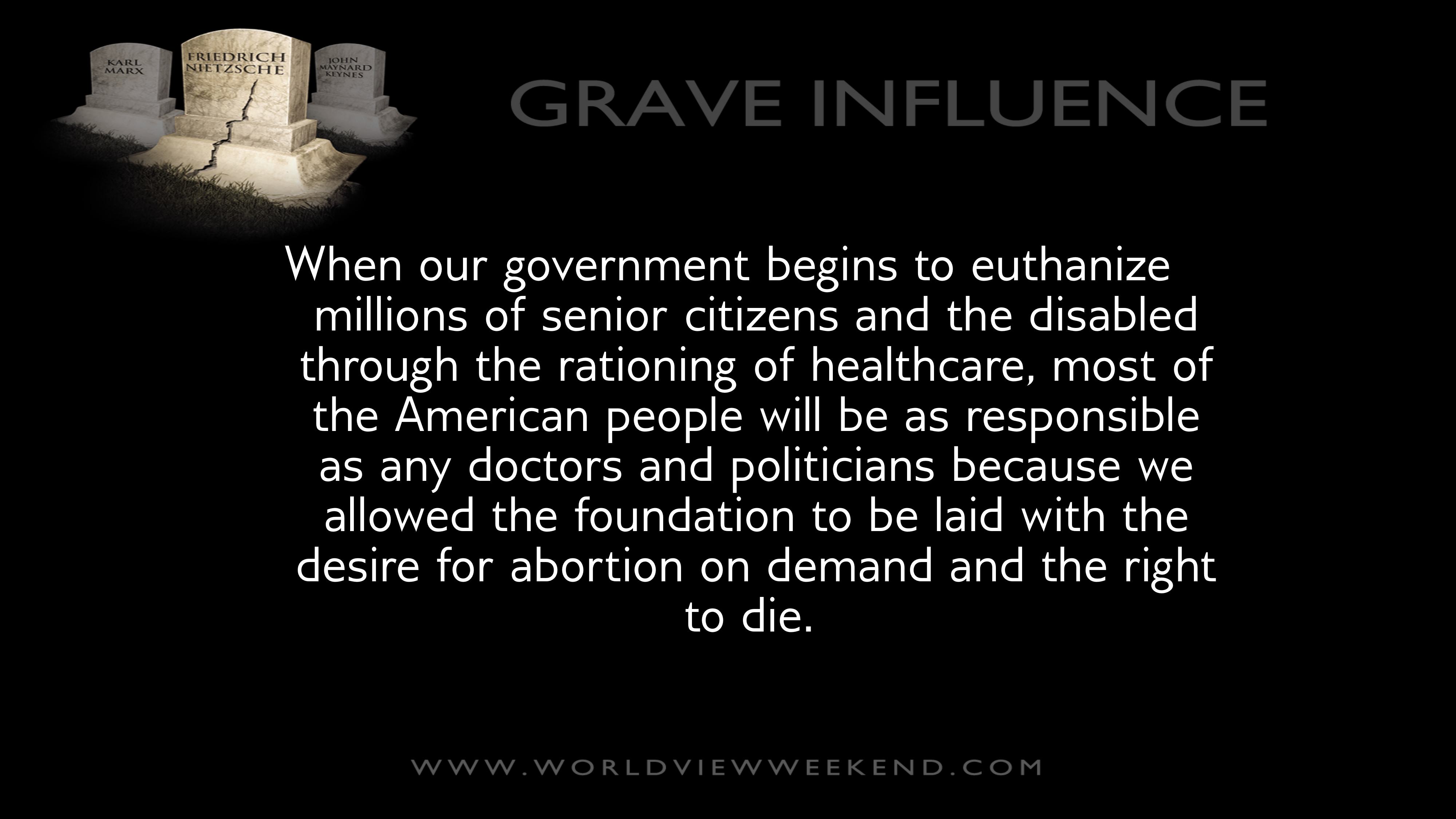

When our government begins to euthanize millions of senior citizens and the disabled through the rationing of healthcare, most of the American people will be as responsible as any doctors and politicians because we allowed the foundation to be laid with the desire for abortion on demand and the right to die.